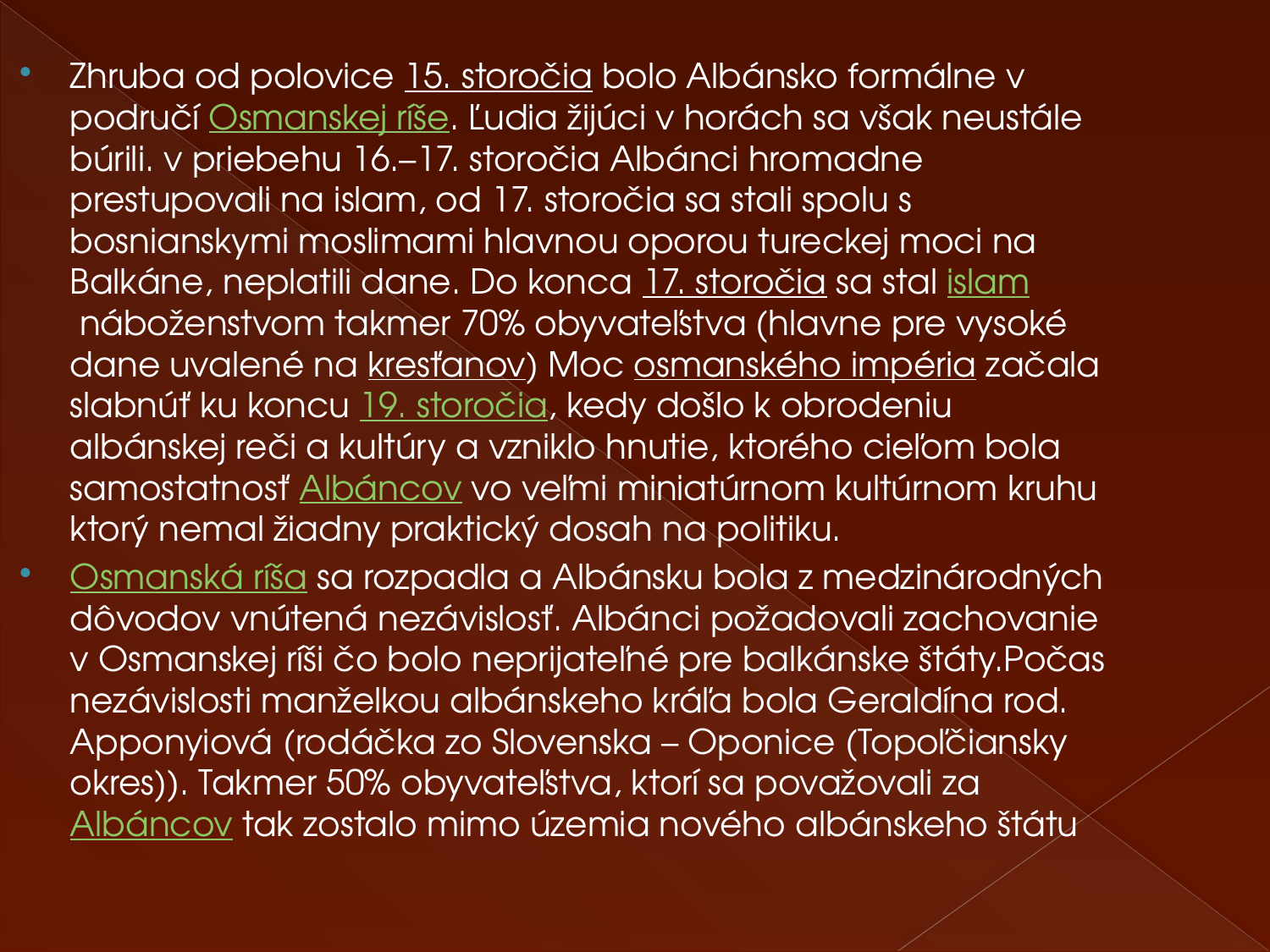

Zhruba od polovice 15. storočia bolo Albánsko formálne v područí Osmanskej ríše. Ľudia žijúci v horách sa však neustále búrili. v priebehu 16.–17. storočia Albánci hromadne prestupovali na islam, od 17. storočia sa stali spolu s bosnianskymi moslimami hlavnou oporou tureckej moci na Balkáne, neplatili dane. Do konca 17. storočia sa stal islam náboženstvom takmer 70% obyvateľstva (hlavne pre vysoké dane uvalené na kresťanov) Moc osmanského impéria začala slabnúť ku koncu 19. storočia, kedy došlo k obrodeniu albánskej reči a kultúry a vzniklo hnutie, ktorého cieľom bola samostatnosť Albáncov vo veľmi miniatúrnom kultúrnom kruhu ktorý nemal žiadny praktický dosah na politiku.
Osmanská ríša sa rozpadla a Albánsku bola z medzinárodných dôvodov vnútená nezávislosť. Albánci požadovali zachovanie v Osmanskej ríši čo bolo neprijateľné pre balkánske štáty.Počas nezávislosti manželkou albánskeho kráľa bola Geraldína rod. Apponyiová (rodáčka zo Slovenska – Oponice (Topoľčiansky okres)). Takmer 50% obyvateľstva, ktorí sa považovali za Albáncov tak zostalo mimo územia nového albánskeho štátu